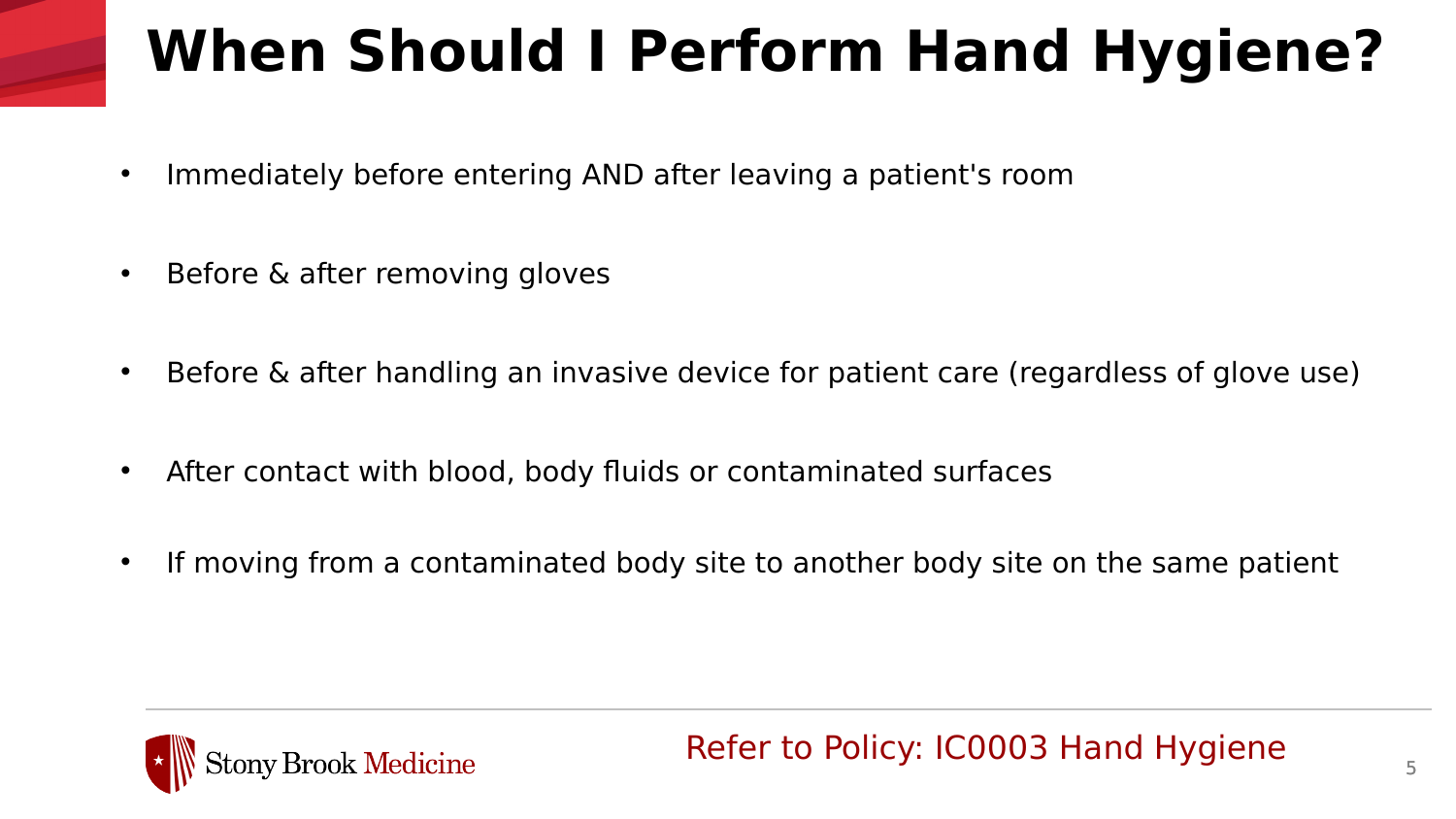

# When Should I Perform Hand Hygiene?
Immediately before entering AND after leaving a patient's room

Before & after removing gloves

Before & after handling an invasive device for patient care (regardless of glove use)

After contact with blood, body fluids or contaminated surfaces

If moving from a contaminated body site to another body site on the same patient
Refer to Policy: IC0003 Hand Hygiene